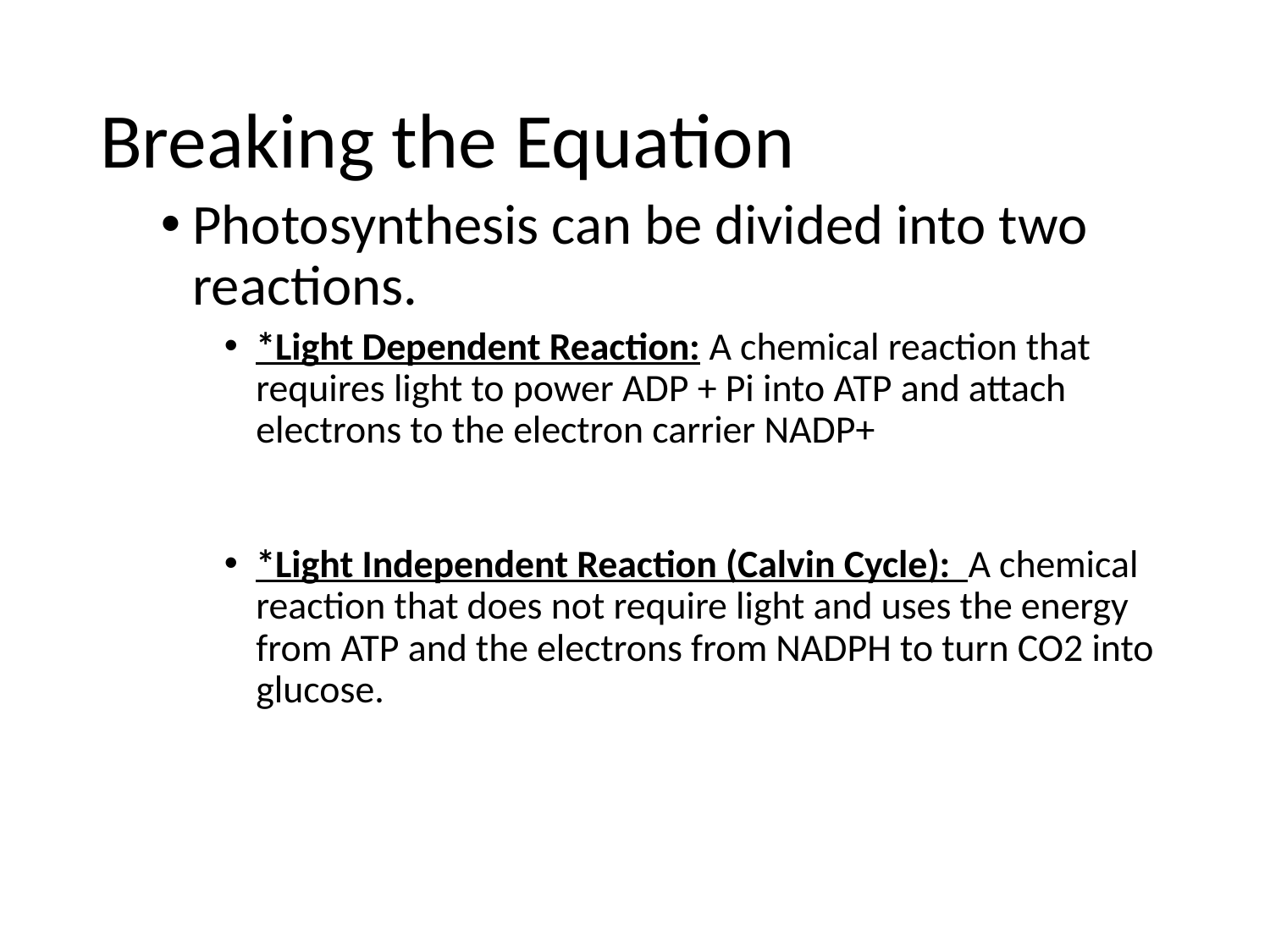

# Breaking the Equation
Photosynthesis can be divided into two reactions.
*Light Dependent Reaction: A chemical reaction that requires light to power ADP + Pi into ATP and attach electrons to the electron carrier NADP+
*Light Independent Reaction (Calvin Cycle):  A chemical reaction that does not require light and uses the energy from ATP and the electrons from NADPH to turn CO2 into glucose.